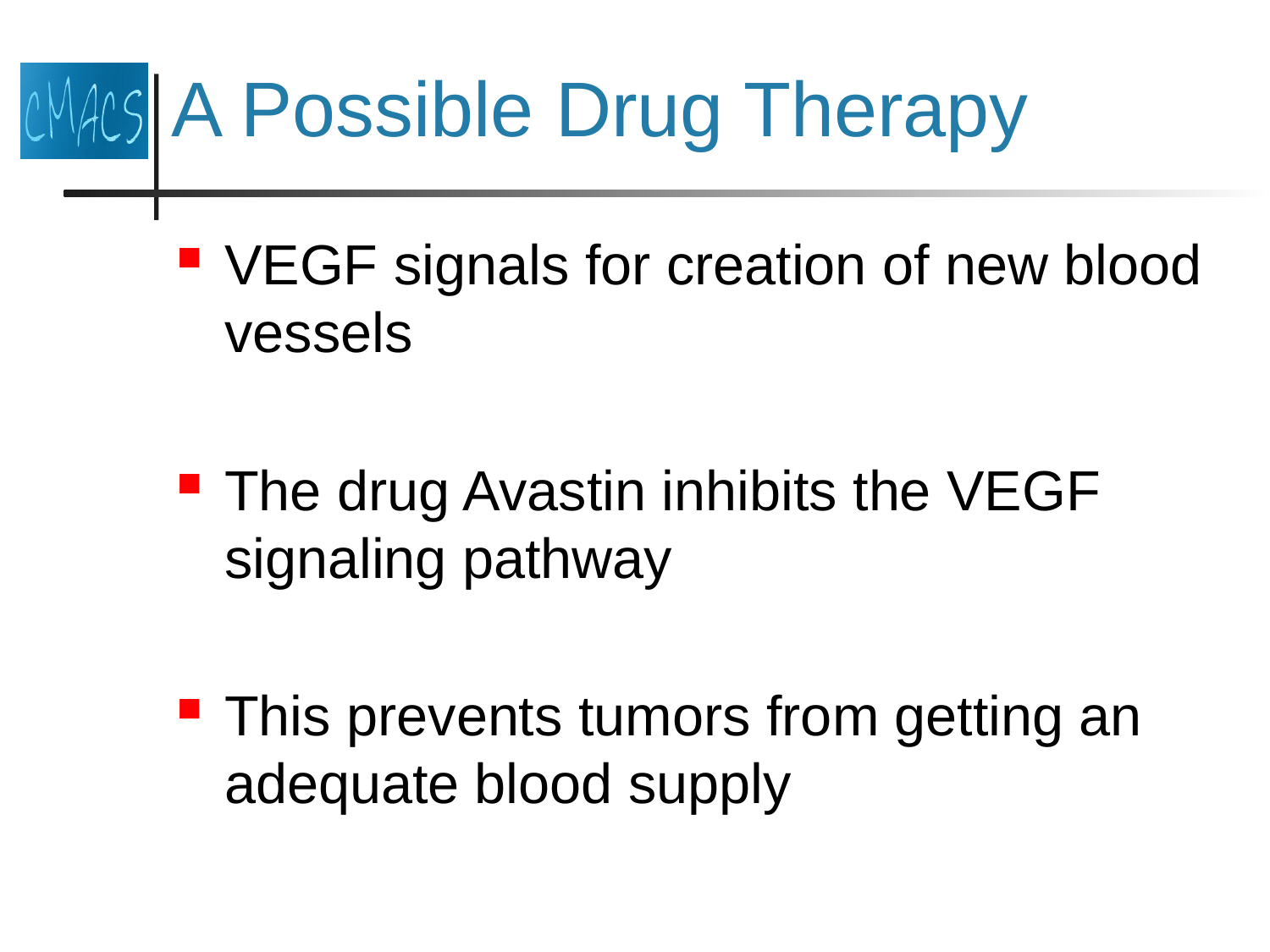

# A Possible Drug Therapy
VEGF signals for creation of new blood vessels

The drug Avastin inhibits the VEGF signaling pathway

This prevents tumors from getting an adequate blood supply